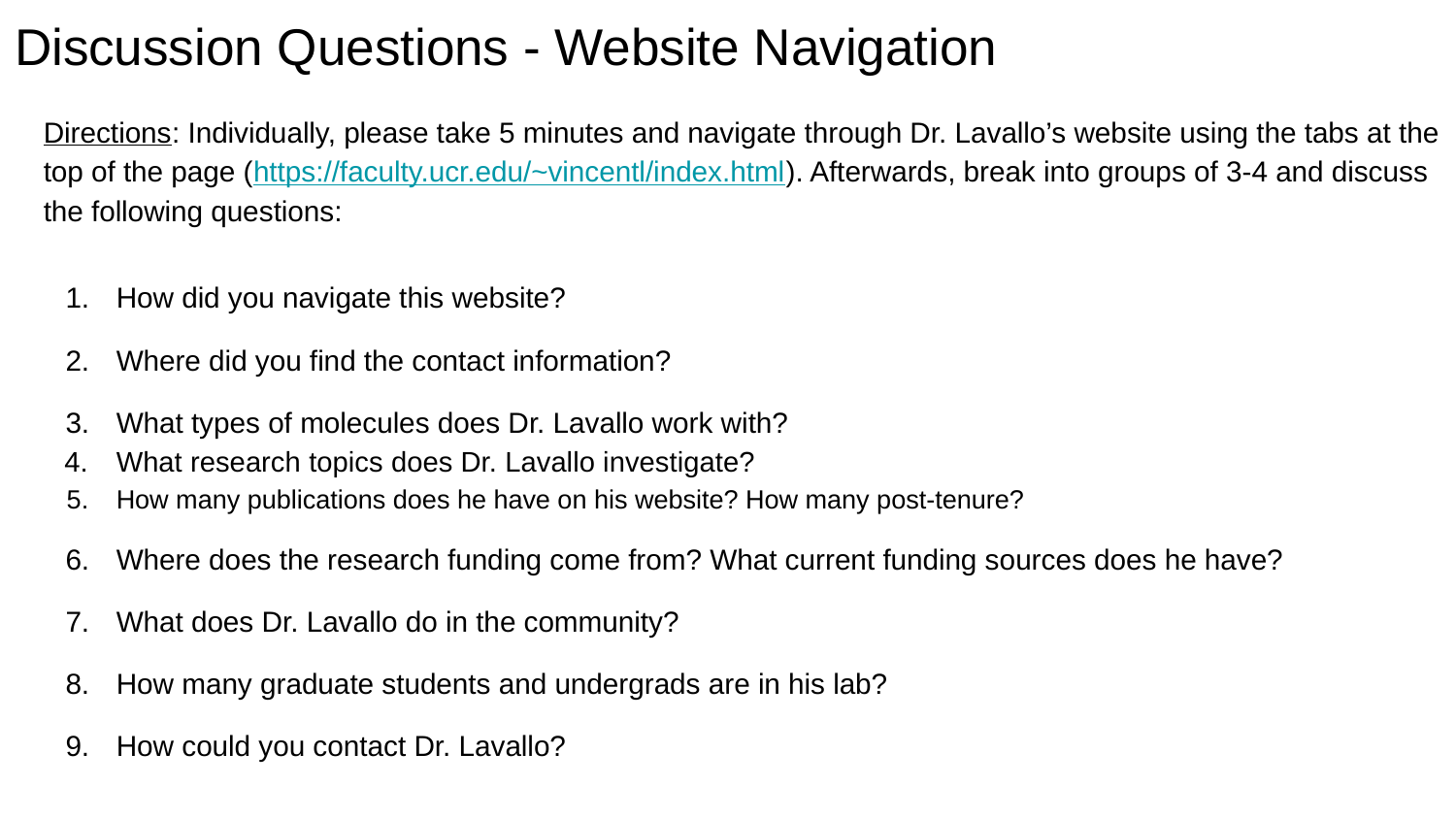

# Discussion Questions - Website Navigation
Directions: Individually, please take 5 minutes and navigate through Dr. Lavallo’s website using the tabs at the top of the page (https://faculty.ucr.edu/~vincentl/index.html). Afterwards, break into groups of 3-4 and discuss the following questions:
How did you navigate this website?
Where did you find the contact information?
What types of molecules does Dr. Lavallo work with?
What research topics does Dr. Lavallo investigate?
How many publications does he have on his website? How many post-tenure?
Where does the research funding come from? What current funding sources does he have?
What does Dr. Lavallo do in the community?
How many graduate students and undergrads are in his lab?
How could you contact Dr. Lavallo?